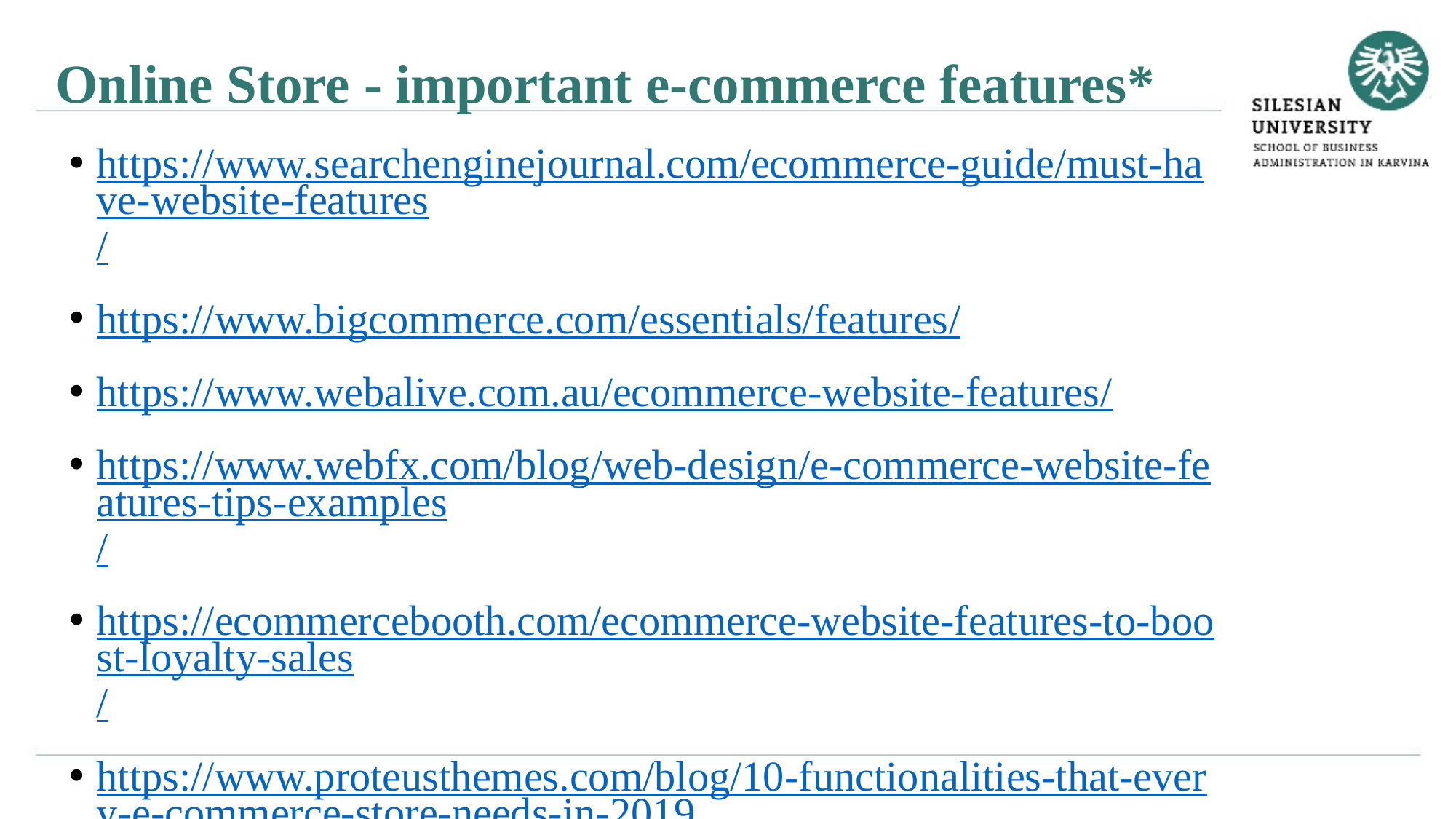

Online Store - important e-commerce features*
https://www.searchenginejournal.com/ecommerce-guide/must-have-website-features/
https://www.bigcommerce.com/essentials/features/
https://www.webalive.com.au/ecommerce-website-features/
https://www.webfx.com/blog/web-design/e-commerce-website-features-tips-examples/
https://ecommercebooth.com/ecommerce-website-features-to-boost-loyalty-sales/
https://www.proteusthemes.com/blog/10-functionalities-that-every-e-commerce-store-needs-in-2019/